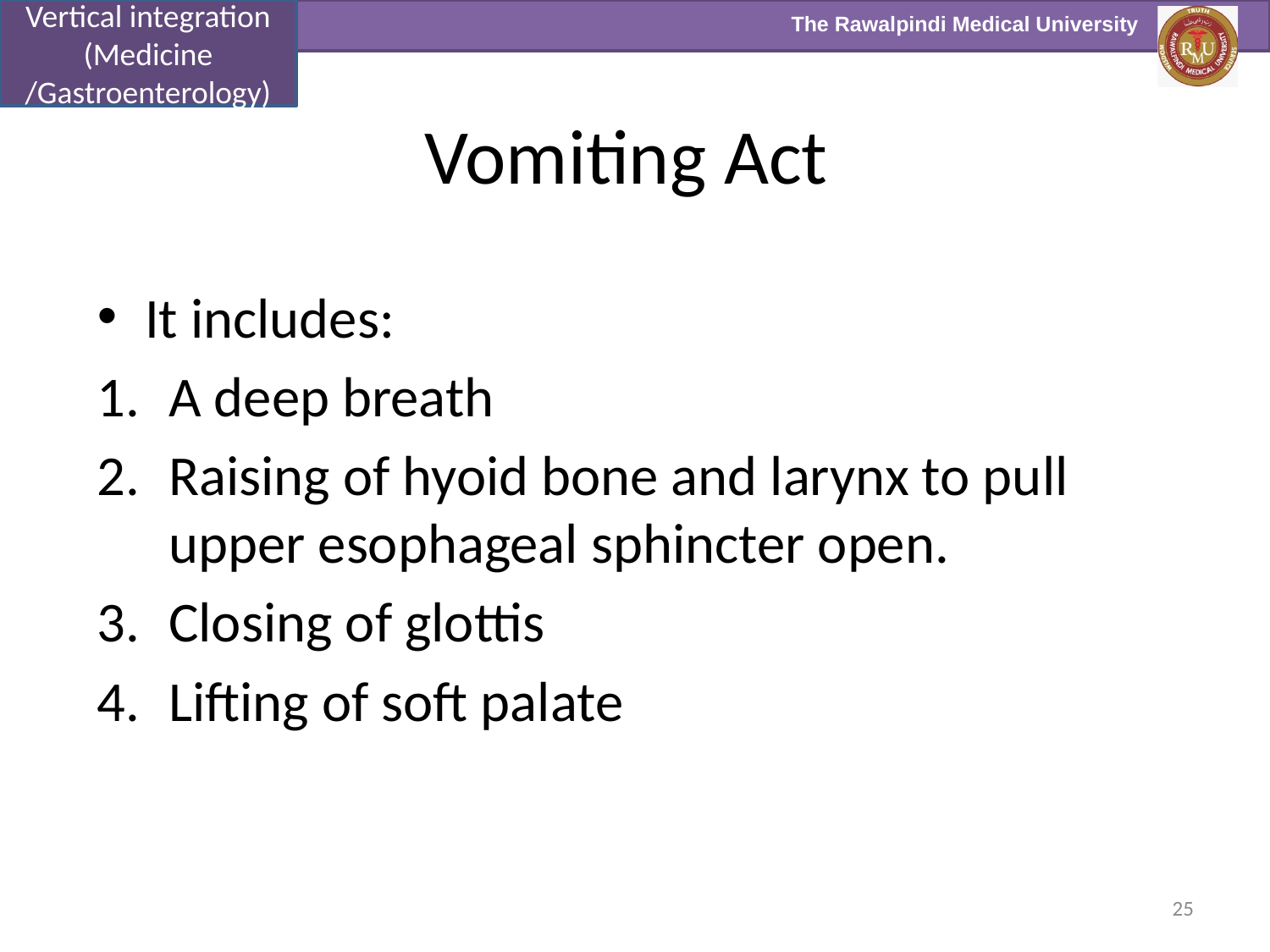

Vertical integration (Medicine /Gastroenterology)
# Vomiting Act
It includes:
A deep breath
Raising of hyoid bone and larynx to pull upper esophageal sphincter open.
Closing of glottis
Lifting of soft palate
25